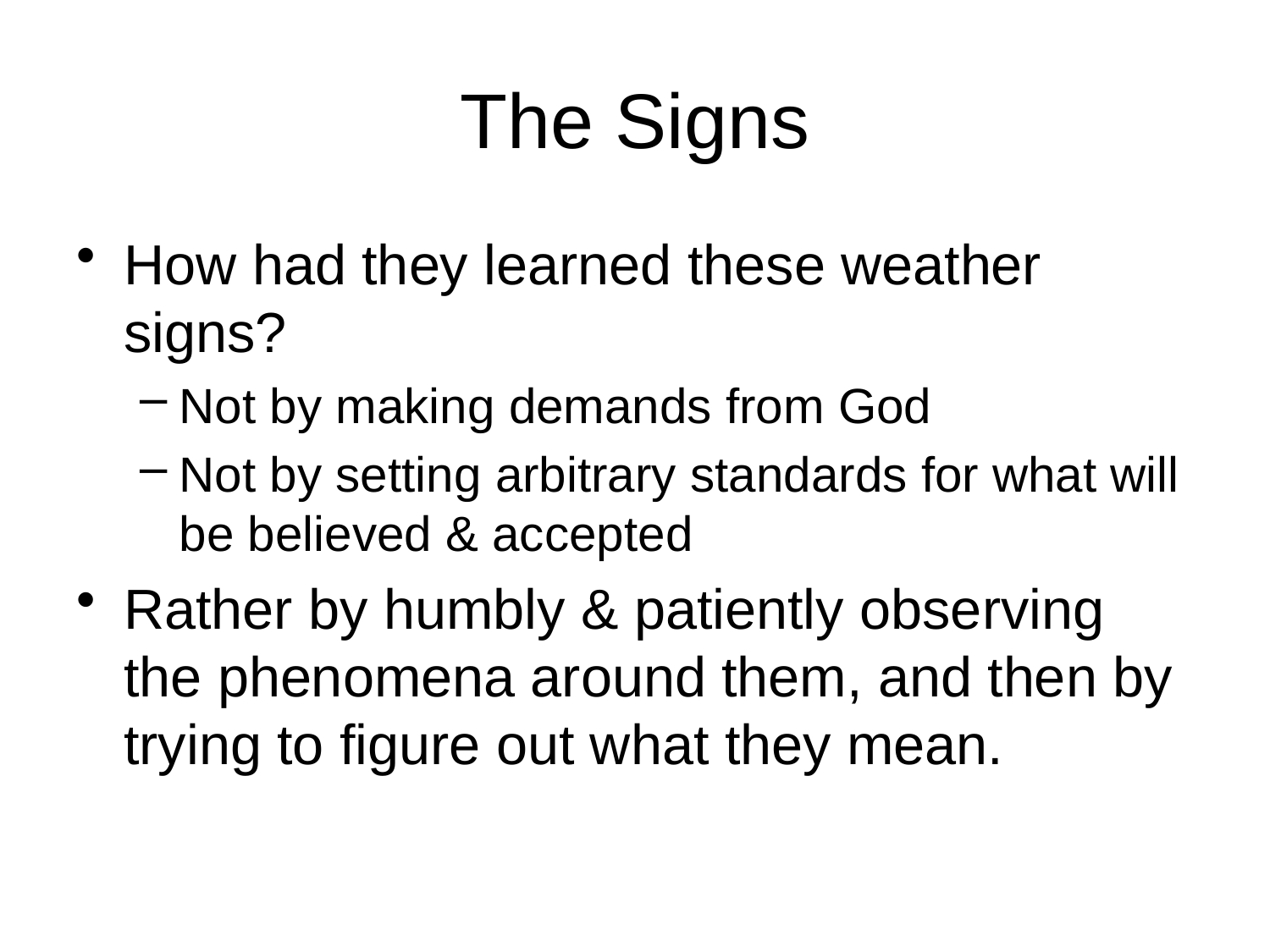

# The Signs
How had they learned these weather signs?
Not by making demands from God
Not by setting arbitrary standards for what will be believed & accepted
Rather by humbly & patiently observing the phenomena around them, and then by trying to figure out what they mean.